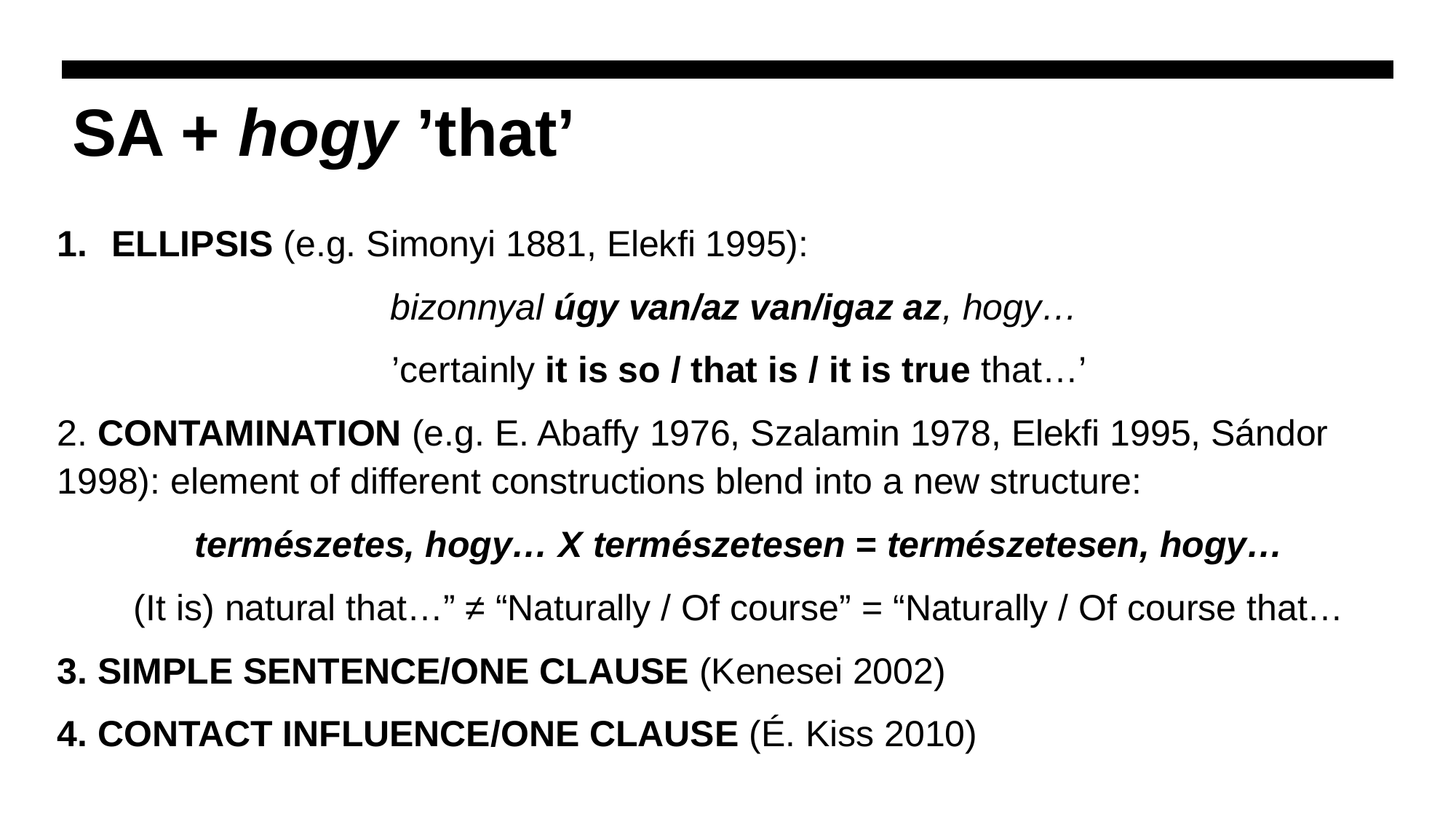

# SA + hogy ’that’
ELLIPSIS (e.g. Simonyi 1881, Elekfi 1995):
bizonnyal úgy van/az van/igaz az, hogy…
’certainly it is so / that is / it is true that…’
2. CONTAMINATION (e.g. E. Abaffy 1976, Szalamin 1978, Elekfi 1995, Sándor 1998): element of different constructions blend into a new structure:
természetes, hogy… X természetesen = természetesen, hogy…
(It is) natural that…” ≠ “Naturally / Of course” = “Naturally / Of course that…
3. Simple sentence/one clause (Kenesei 2002)
4. CONTACT INFLUENCE/ONE CLAUSE (É. Kiss 2010)